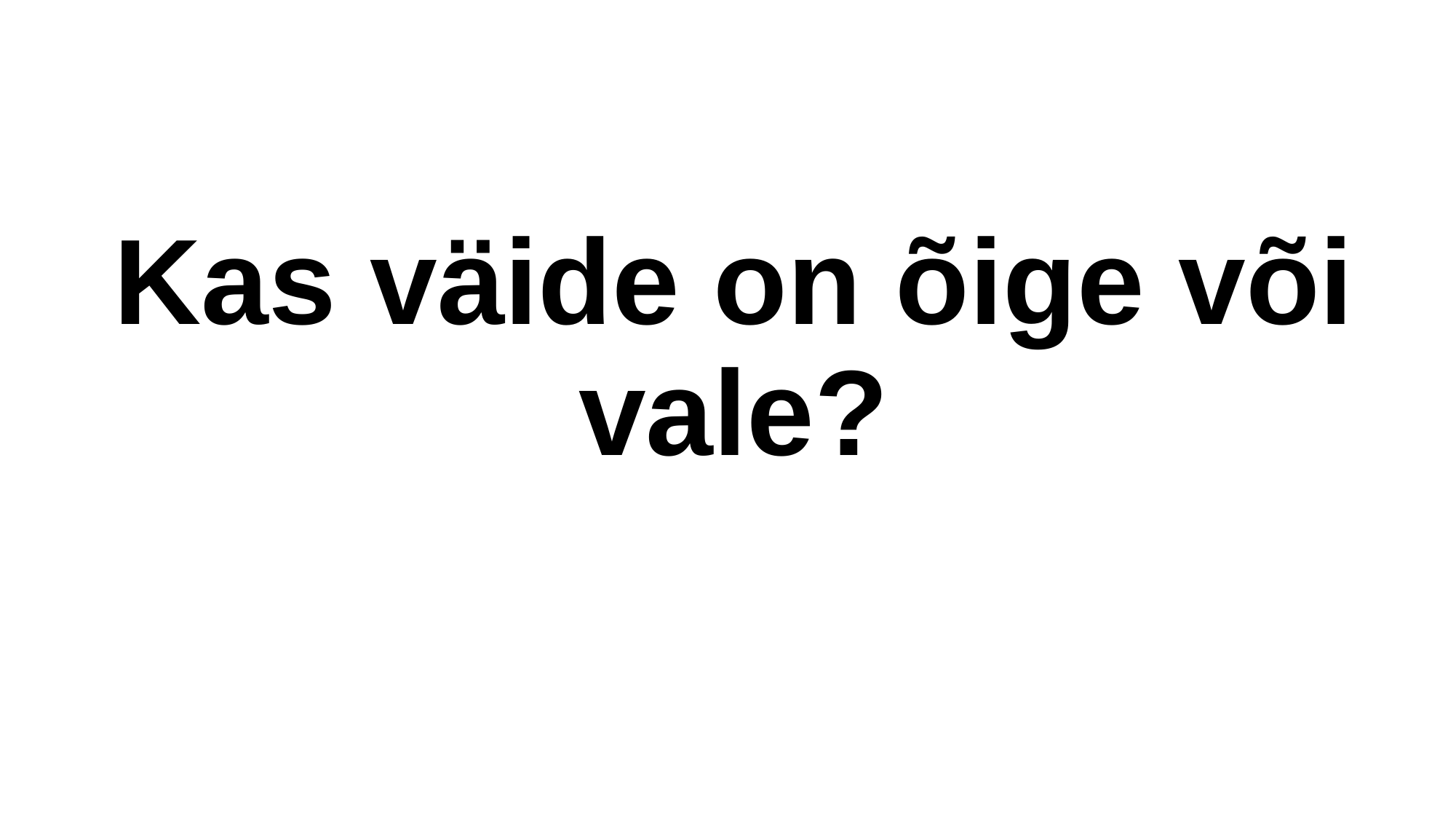

# Kas väide on õige või vale?